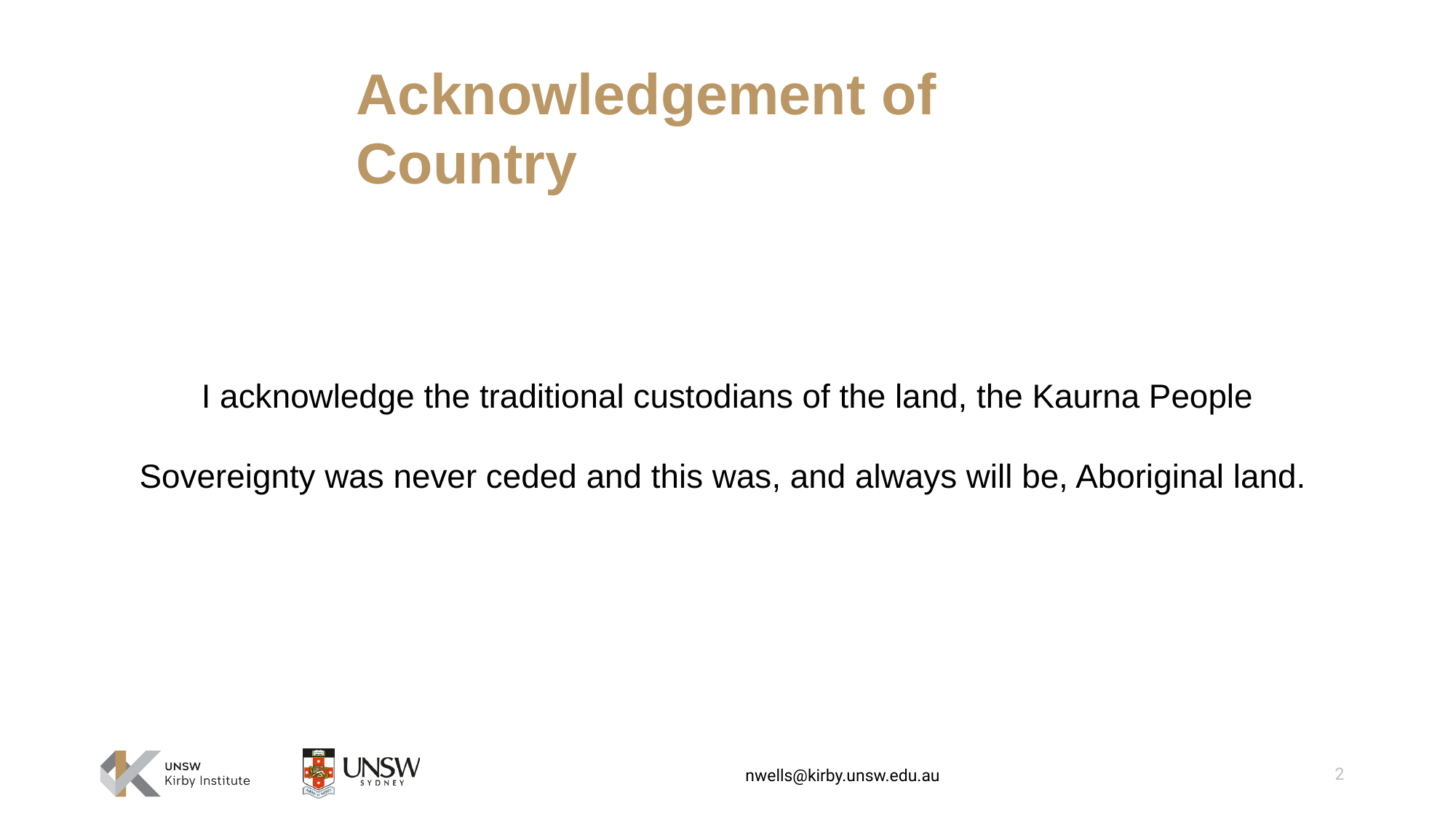

Acknowledgement of Country
I acknowledge the traditional custodians of the land, the Kaurna People Sovereignty was never ceded and this was, and always will be, Aboriginal land.
2
nwells@kirby.unsw.edu.au